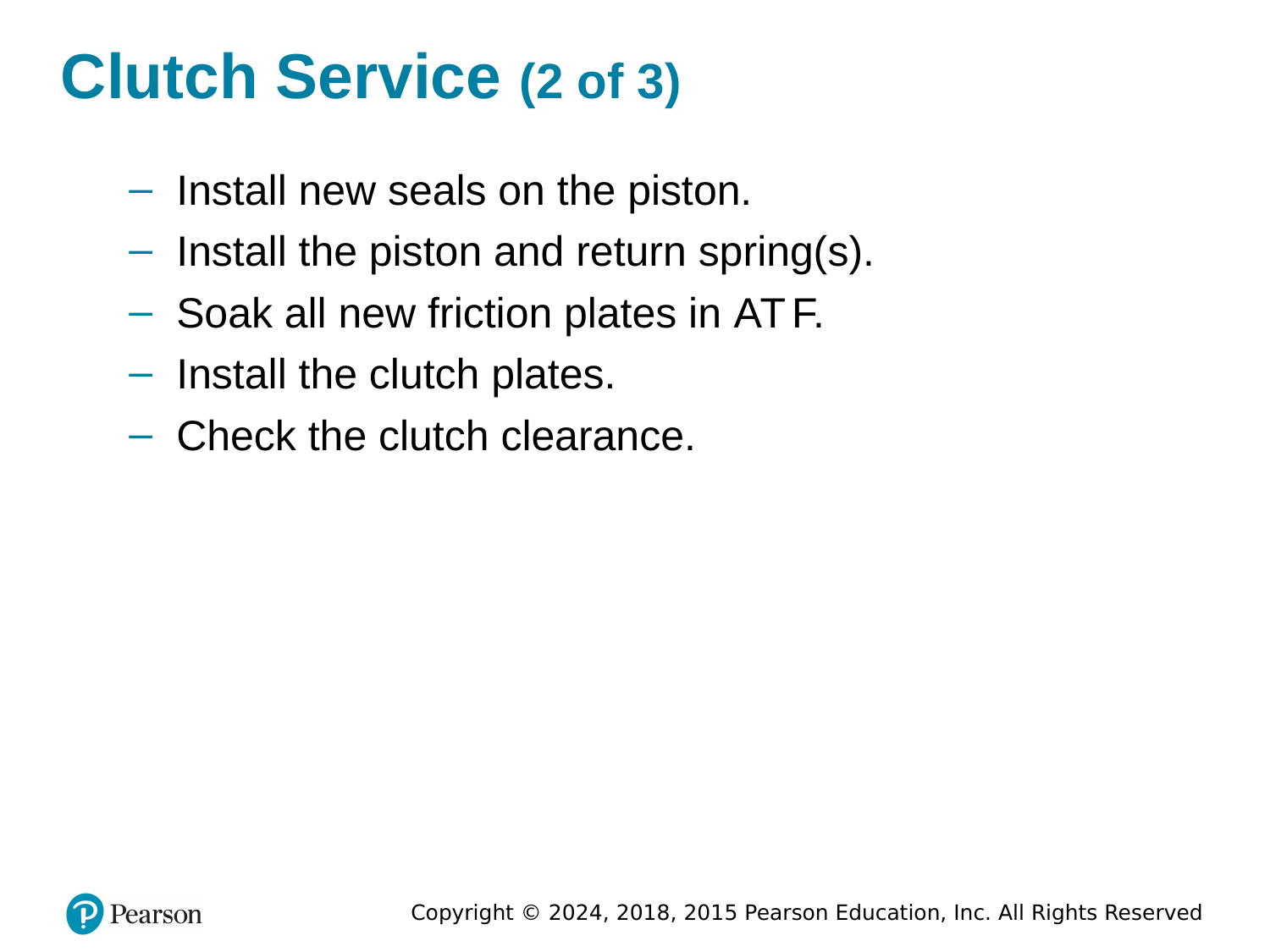

# Clutch Service (2 of 3)
Install new seals on the piston.
Install the piston and return spring(s).
Soak all new friction plates in A T F.
Install the clutch plates.
Check the clutch clearance.